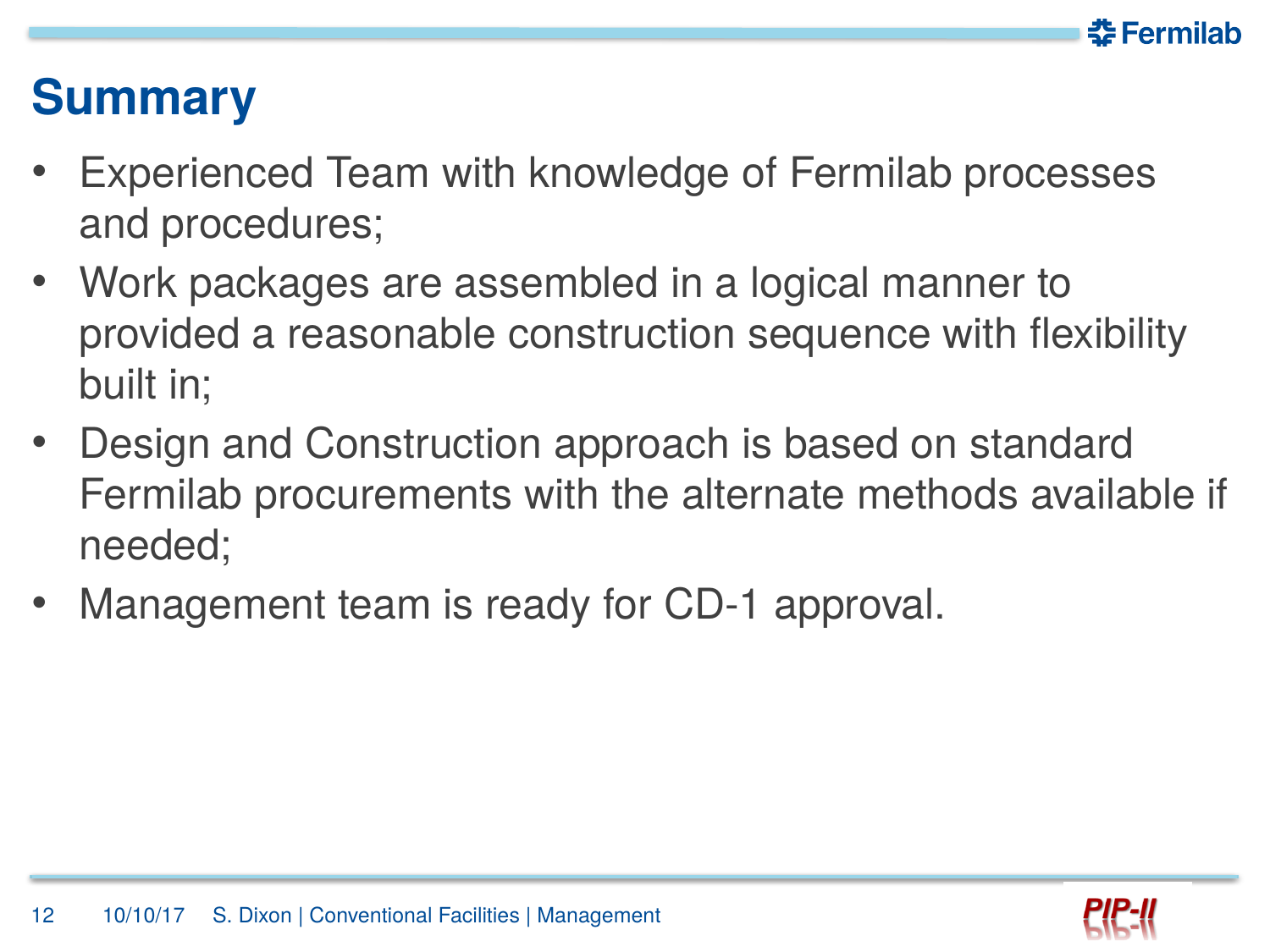

# Summary
Experienced Team with knowledge of Fermilab processes and procedures;
Work packages are assembled in a logical manner to provided a reasonable construction sequence with flexibility built in;
Design and Construction approach is based on standard Fermilab procurements with the alternate methods available if needed;
Management team is ready for CD-1 approval.
12
10/10/17
S. Dixon | Conventional Facilities | Management